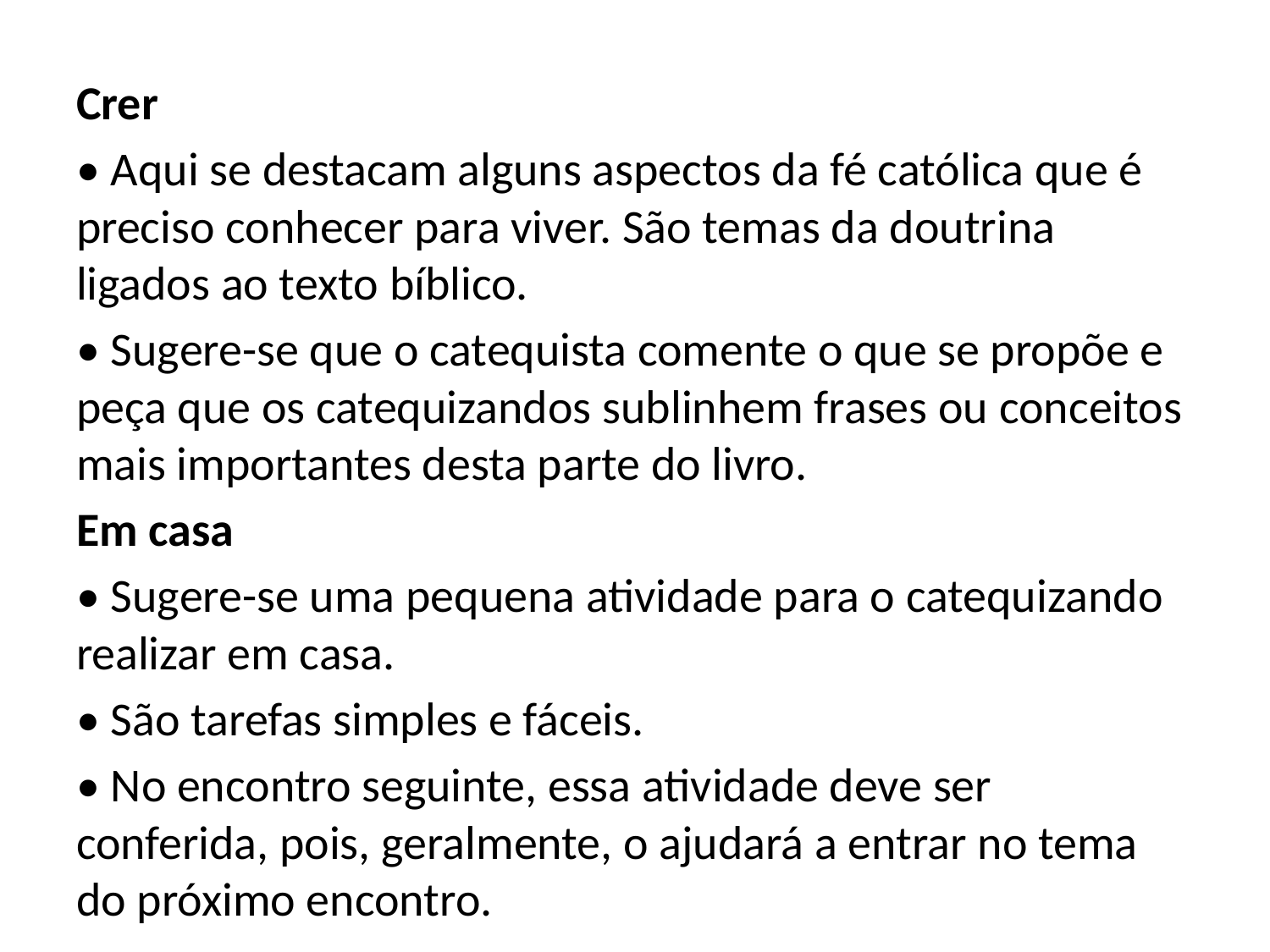

Crer
• Aqui se destacam alguns aspectos da fé católica que é preciso conhecer para viver. São temas da doutrina ligados ao texto bíblico.
• Sugere-se que o catequista comente o que se propõe e peça que os catequizandos sublinhem frases ou conceitos mais importantes desta parte do livro.
Em casa
• Sugere-se uma pequena atividade para o catequizando realizar em casa.
• São tarefas simples e fáceis.
• No encontro seguinte, essa atividade deve ser conferida, pois, geralmente, o ajudará a entrar no tema do próximo encontro.